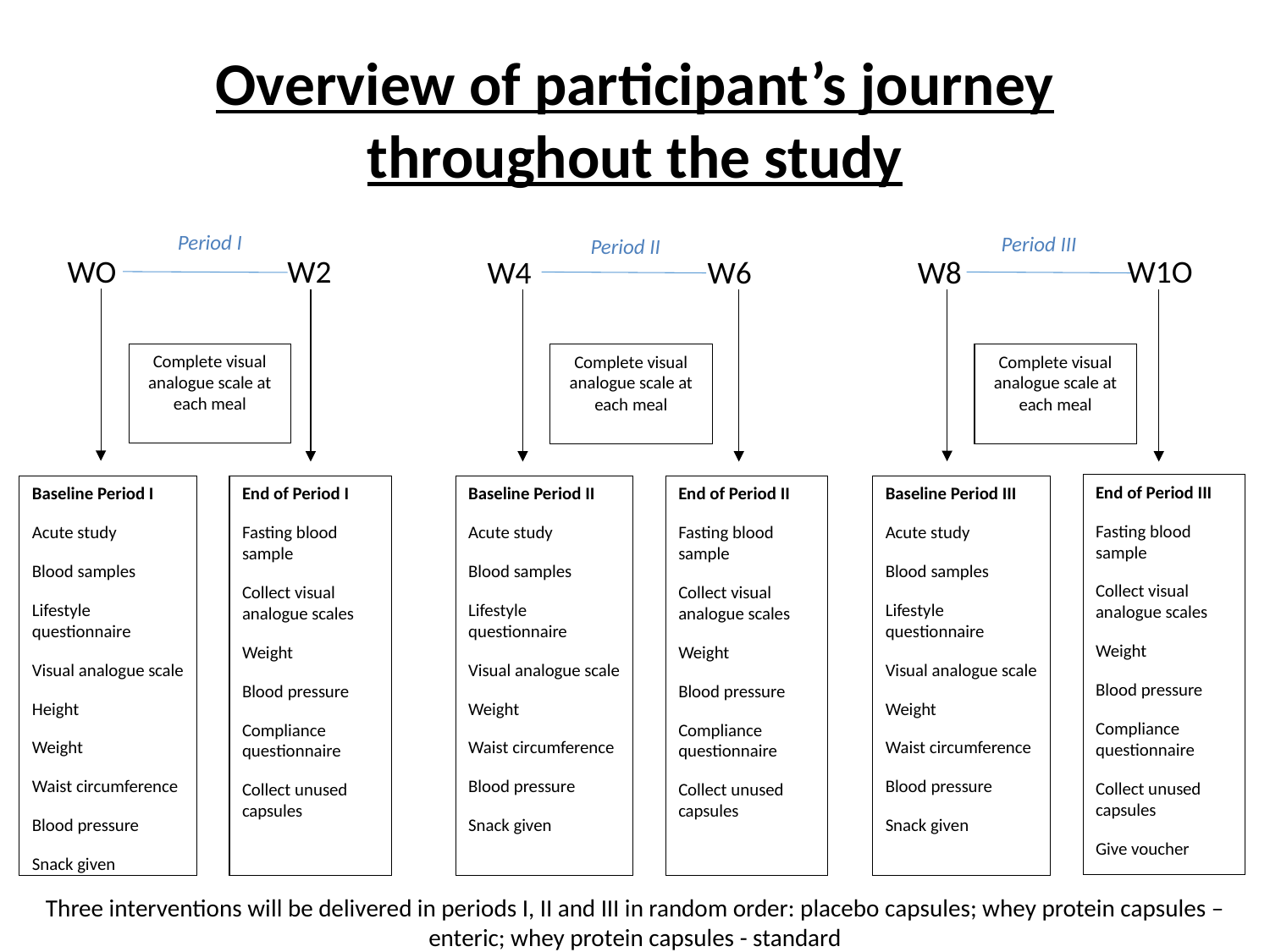

# Overview of participant’s journey throughout the study
Period I
Period III
Period II
WO
W2
W1O
W4
W6
W8

Complete visual analogue scale at each meal
Complete visual analogue scale at each meal
Complete visual analogue scale at each meal
End of Period III
Fasting blood sample
Collect visual analogue scales
Weight
Blood pressure
Compliance questionnaire
Collect unused capsules
Give voucher
Baseline Period I
Acute study
Blood samples
Lifestyle questionnaire
Visual analogue scale
Height
Weight
Waist circumference
Blood pressure
Snack given

End of Period I
Fasting blood sample
Collect visual analogue scales
Weight
Blood pressure
Compliance questionnaire
Collect unused capsules
Baseline Period II
Acute study
Blood samples
Lifestyle questionnaire
Visual analogue scale
Weight
Waist circumference
Blood pressure
Snack given

End of Period II
Fasting blood sample
Collect visual analogue scales
Weight
Blood pressure
Compliance questionnaire
Collect unused capsules

Baseline Period III
Acute study
Blood samples
Lifestyle questionnaire
Visual analogue scale
Weight
Waist circumference
Blood pressure
Snack given

Three interventions will be delivered in periods I, II and III in random order: placebo capsules; whey protein capsules – enteric; whey protein capsules - standard